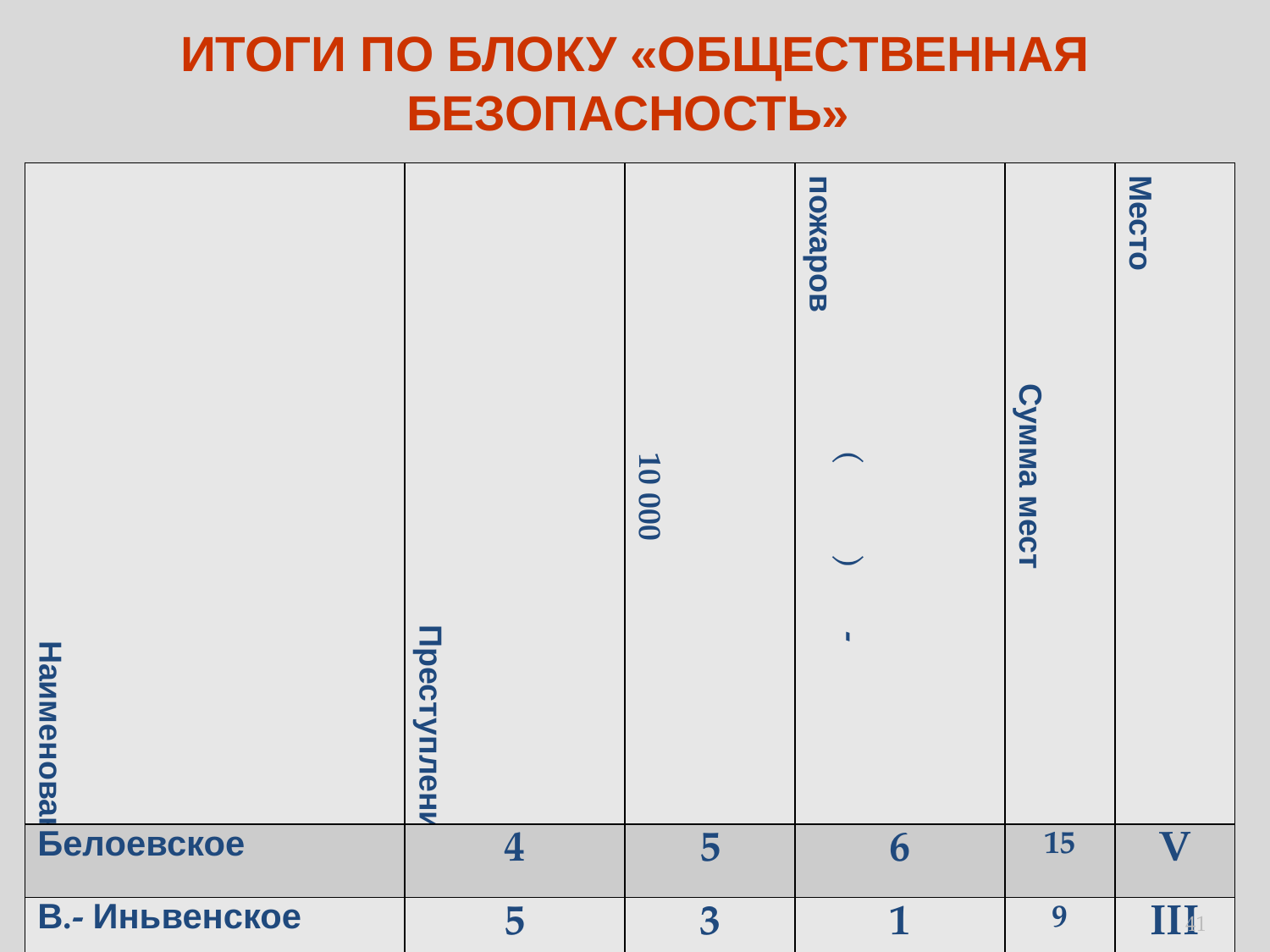

# ИТОГИ ПО БЛОКУ «ОБЩЕСТВЕННАЯ БЕЗОПАСНОСТЬ»
| Наименование поселения | Преступления несовершеннолетних | Преступления на 10 000 населения | Темпы снижения (роста) кол-ва пожаров | Сумма мест | Место |
| --- | --- | --- | --- | --- | --- |
| Белоевское | 4 | 5 | 6 | 15 | V |
| В.- Иньвенское | 5 | 3 | 1 | 9 | III |
| Ёгвинское | 3 | 4 | 2 | 9 | III |
| Ленинское | 6 | 6 | 3 | 15 | V |
| Ошибское | 2 | 2 | 4 | 8 | II |
| Степановское | 1 | 1 | 4 | 6 | I |
41